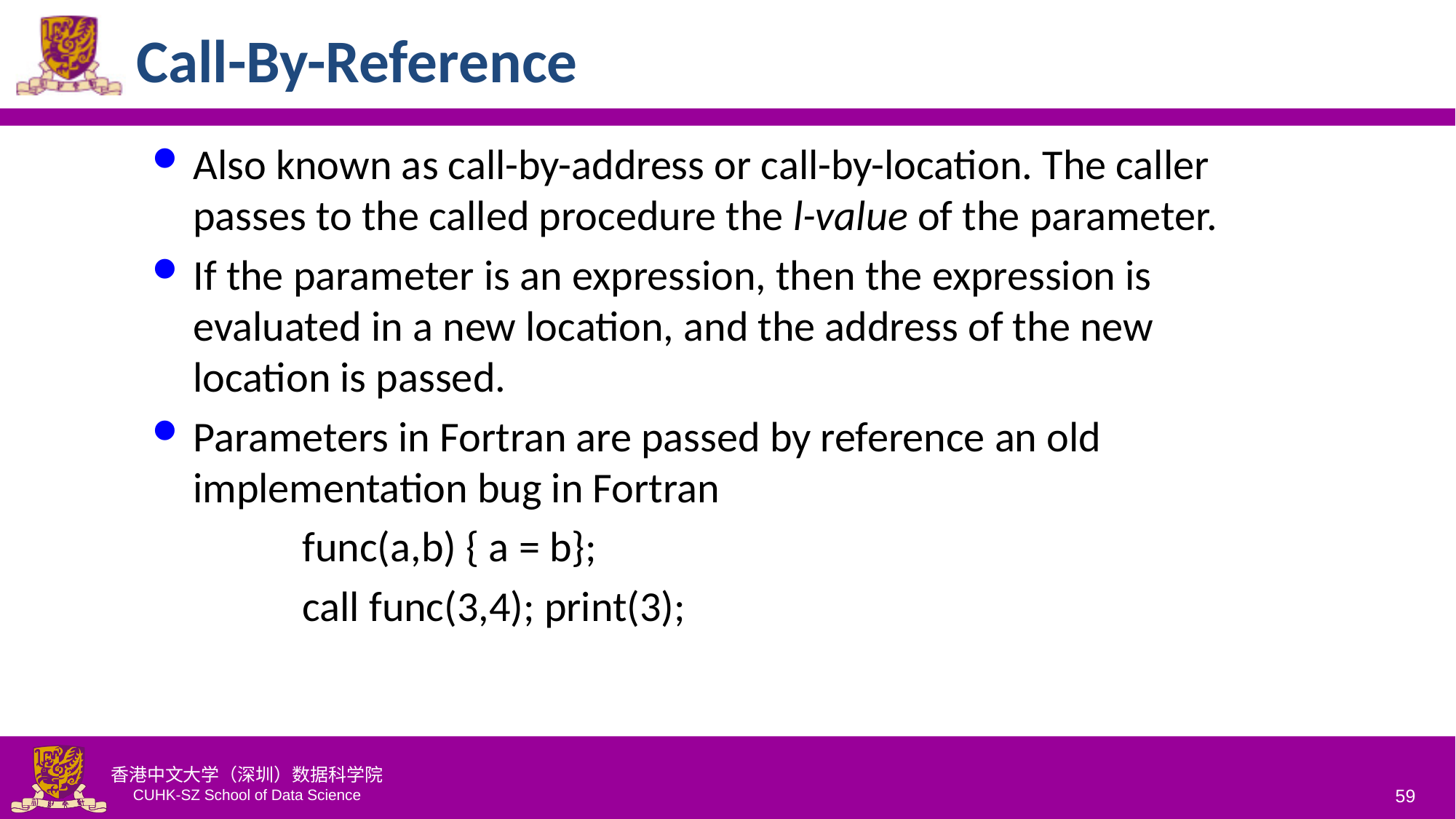

# Call-By-Reference
Also known as call-by-address or call-by-location. The caller passes to the called procedure the l-value of the parameter.
If the parameter is an expression, then the expression is evaluated in a new location, and the address of the new location is passed.
Parameters in Fortran are passed by reference an old implementation bug in Fortran
		func(a,b) { a = b};
		call func(3,4); print(3);

59